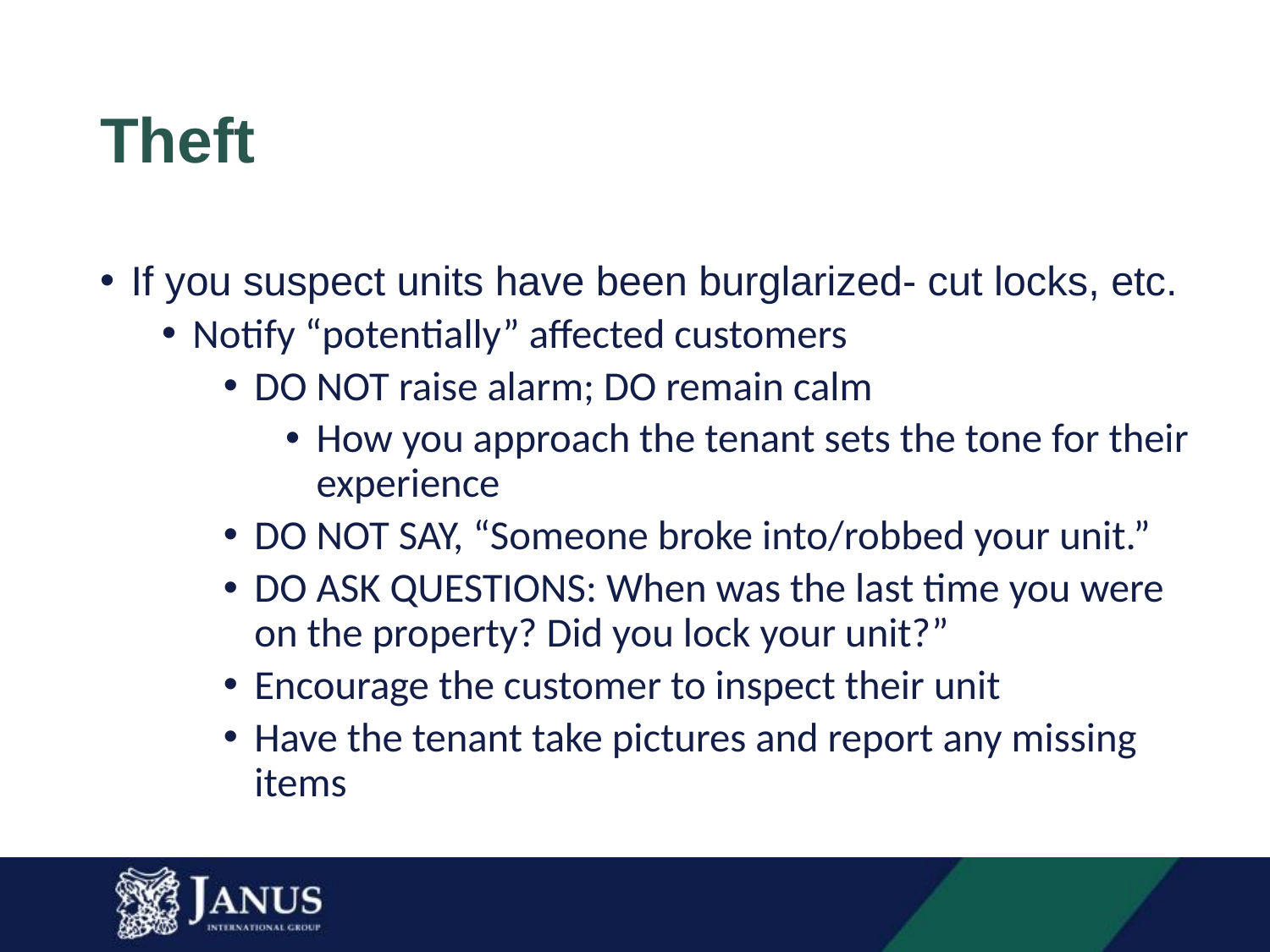

# Theft
If you suspect units have been burglarized- cut locks, etc.
Notify “potentially” affected customers
DO NOT raise alarm; DO remain calm
How you approach the tenant sets the tone for their experience
DO NOT SAY, “Someone broke into/robbed your unit.”
DO ASK QUESTIONS: When was the last time you were on the property? Did you lock your unit?”
Encourage the customer to inspect their unit
Have the tenant take pictures and report any missing items